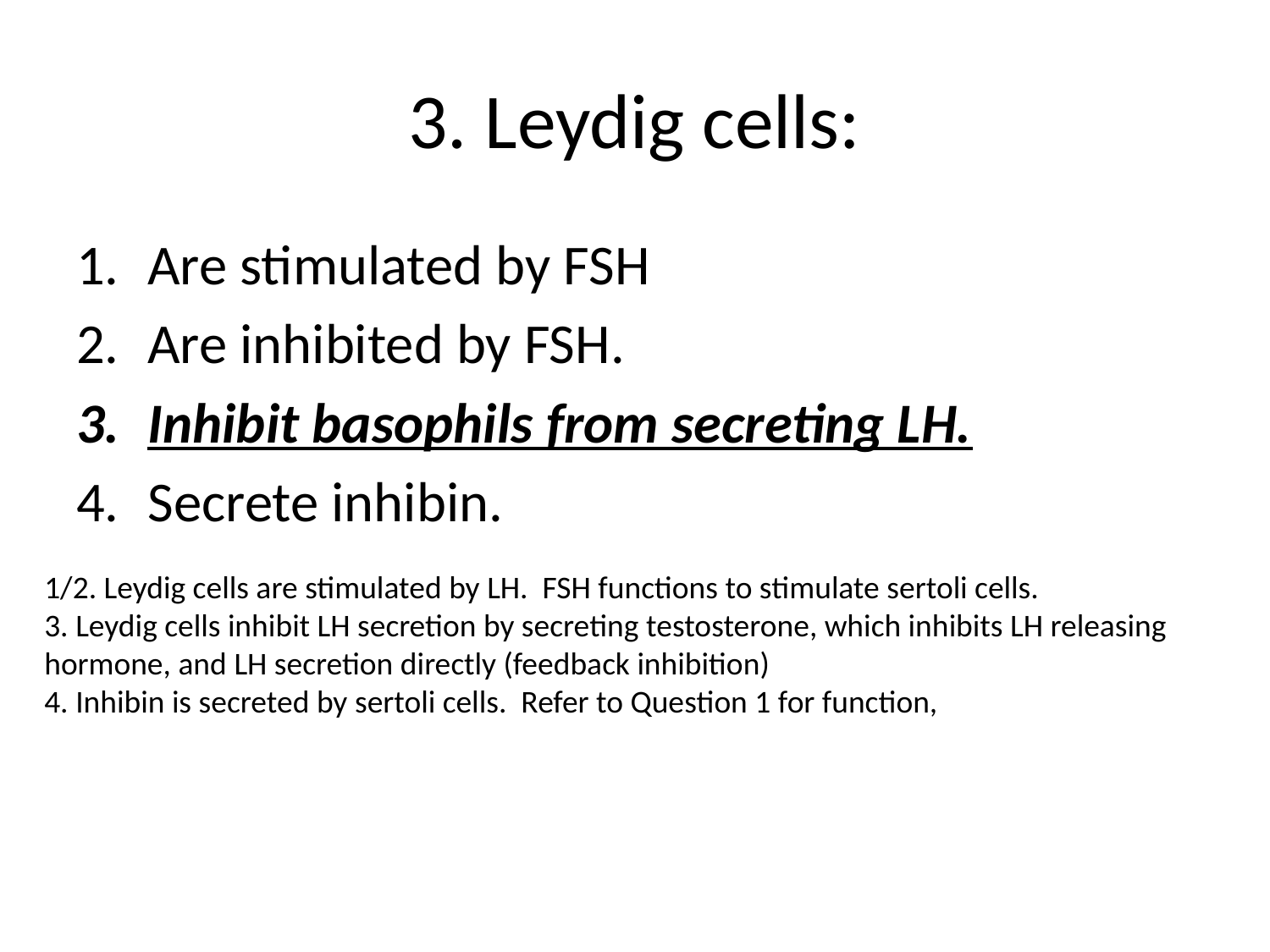

# 3. Leydig cells:
Are stimulated by FSH
Are inhibited by FSH.
Inhibit basophils from secreting LH.
Secrete inhibin.
1/2. Leydig cells are stimulated by LH.  FSH functions to stimulate sertoli cells.
3. Leydig cells inhibit LH secretion by secreting testosterone, which inhibits LH releasing hormone, and LH secretion directly (feedback inhibition)
4. Inhibin is secreted by sertoli cells.  Refer to Question 1 for function,